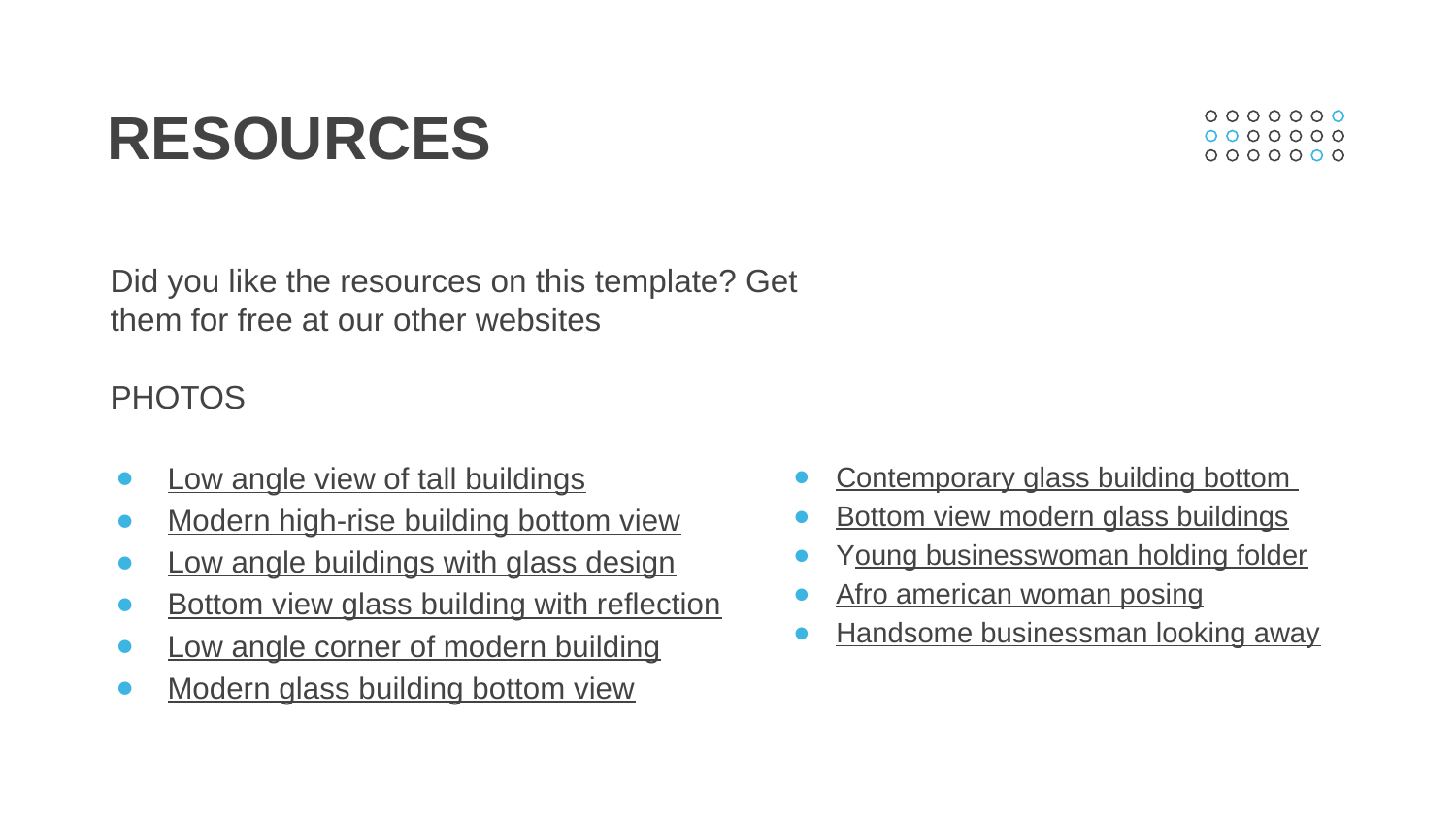

# RESOURCES

Did you like the resources on this template? Get them for free at our other websites

PHOTOS

Low angle view of tall buildings
Modern high-rise building bottom view
Low angle buildings with glass design
Bottom view glass building with reflection
Low angle corner of modern building
Modern glass building bottom view

Contemporary glass building bottom
Bottom view modern glass buildings
Young businesswoman holding folder
Afro american woman posing
Handsome businessman looking away